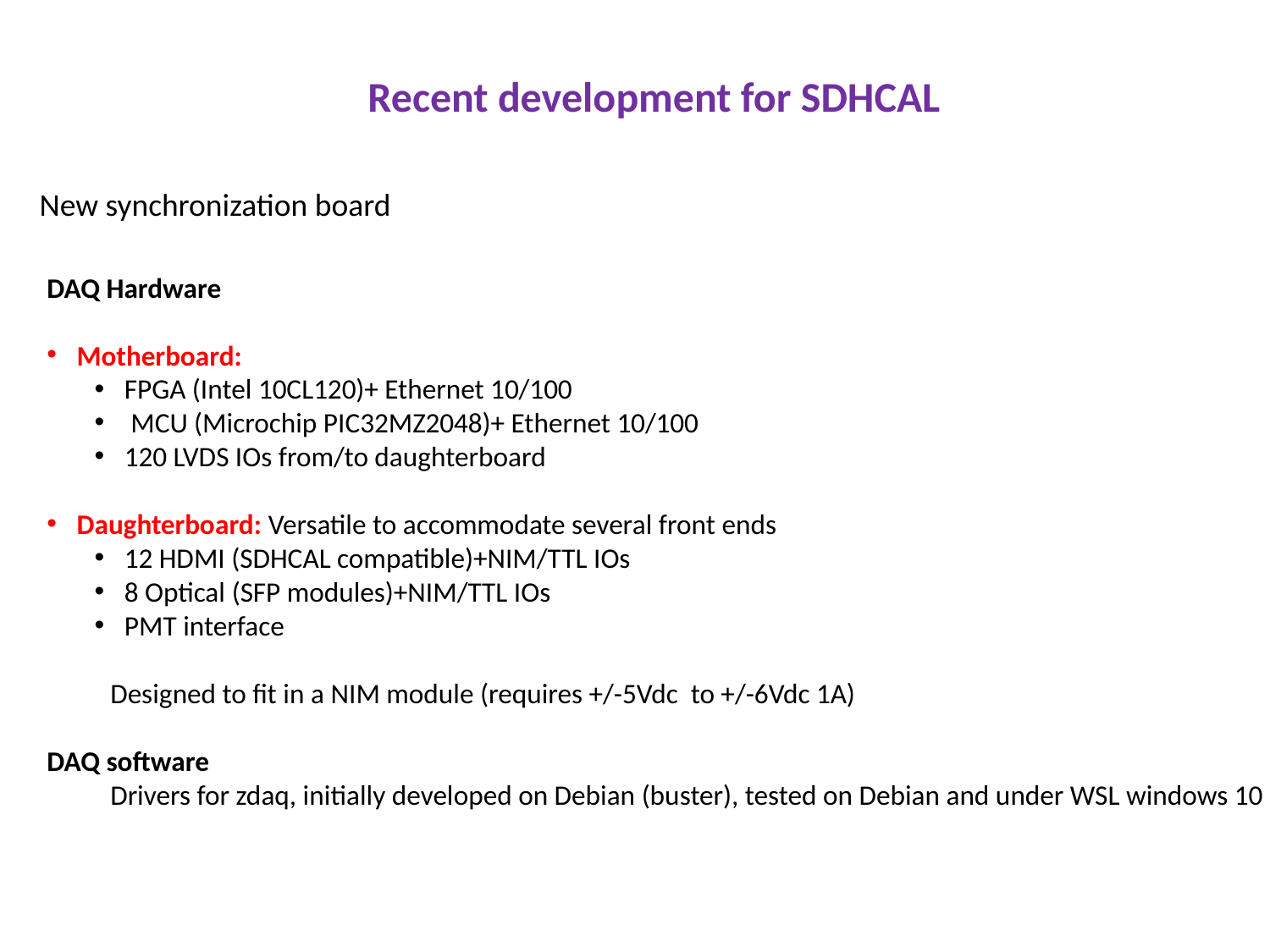

Recent development for SDHCAL
New synchronization board
DAQ Hardware

Motherboard:
FPGA (Intel 10CL120)+ Ethernet 10/100
 MCU (Microchip PIC32MZ2048)+ Ethernet 10/100
120 LVDS IOs from/to daughterboard

Daughterboard: Versatile to accommodate several front ends
12 HDMI (SDHCAL compatible)+NIM/TTL IOs
8 Optical (SFP modules)+NIM/TTL IOs
PMT interface

Designed to fit in a NIM module (requires +/-5Vdc  to +/-6Vdc 1A)

DAQ software
Drivers for zdaq, initially developed on Debian (buster), tested on Debian and under WSL windows 10